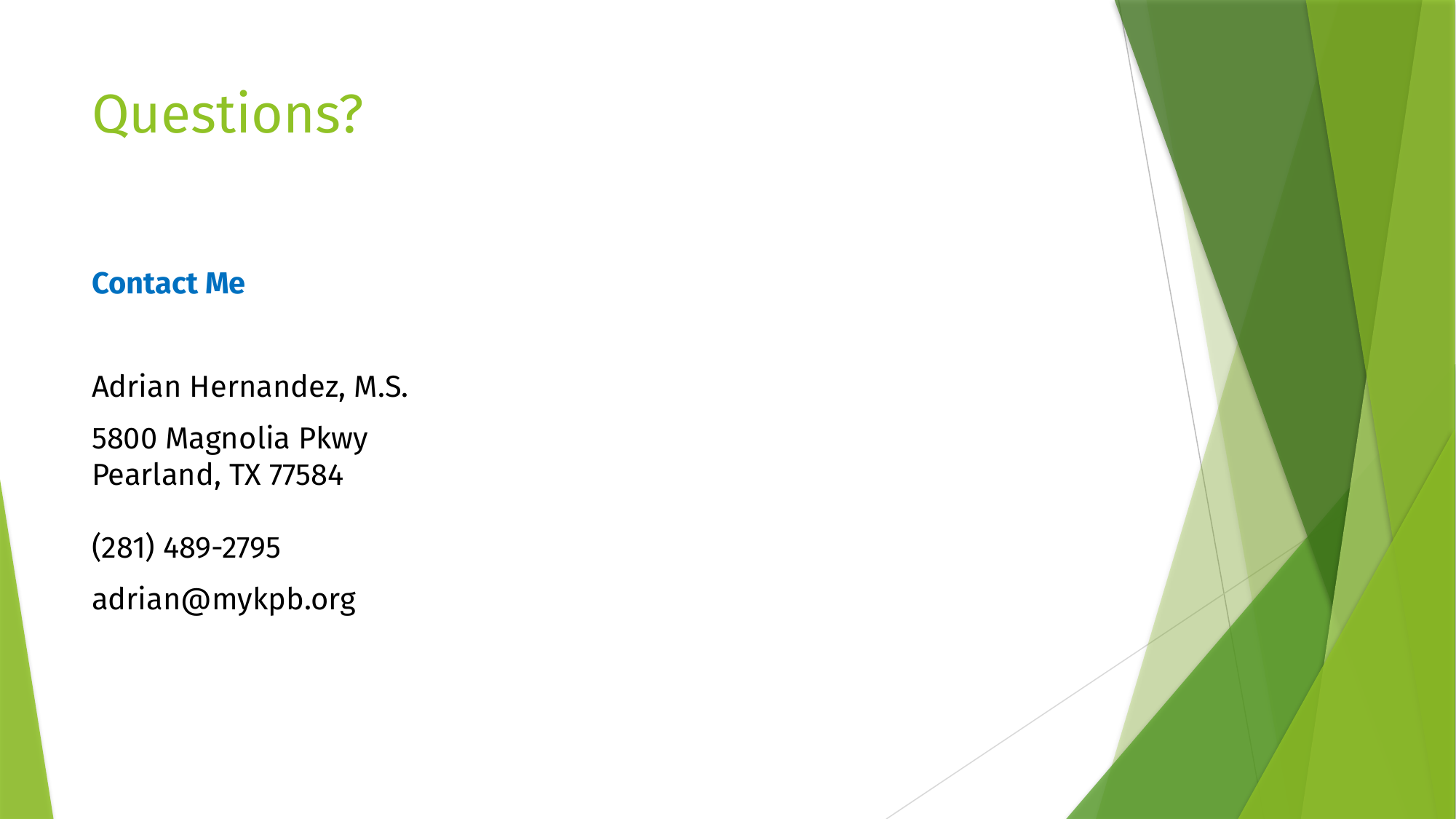

# Questions?
Contact Me

Adrian Hernandez, M.S.
5800 Magnolia Pkwy
Pearland, TX 77584
(281) 489-2795
adrian@mykpb.org